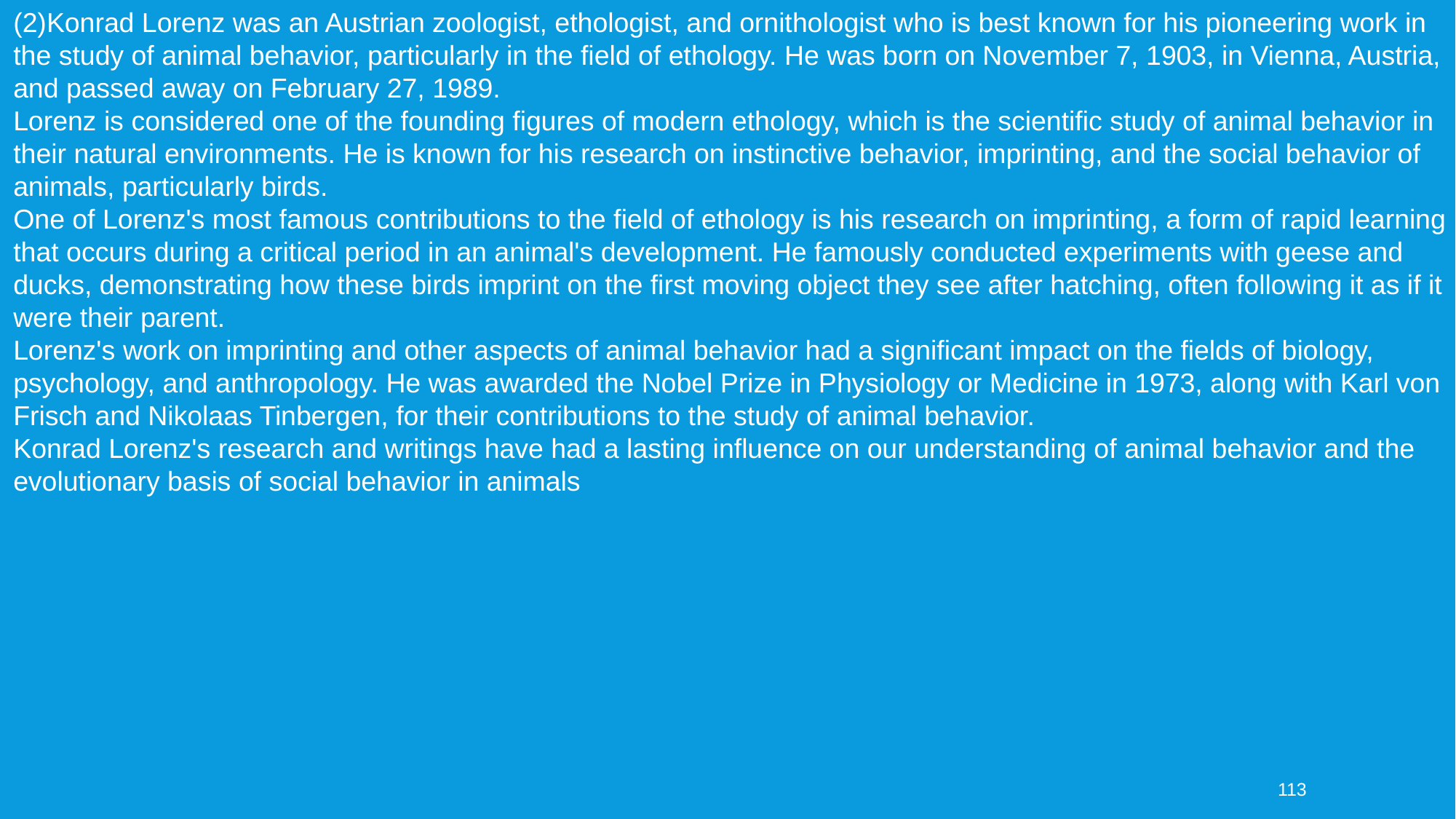

(2)Konrad Lorenz was an Austrian zoologist, ethologist, and ornithologist who is best known for his pioneering work in the study of animal behavior, particularly in the field of ethology. He was born on November 7, 1903, in Vienna, Austria, and passed away on February 27, 1989.
Lorenz is considered one of the founding figures of modern ethology, which is the scientific study of animal behavior in their natural environments. He is known for his research on instinctive behavior, imprinting, and the social behavior of animals, particularly birds.
One of Lorenz's most famous contributions to the field of ethology is his research on imprinting, a form of rapid learning that occurs during a critical period in an animal's development. He famously conducted experiments with geese and ducks, demonstrating how these birds imprint on the first moving object they see after hatching, often following it as if it were their parent.
Lorenz's work on imprinting and other aspects of animal behavior had a significant impact on the fields of biology, psychology, and anthropology. He was awarded the Nobel Prize in Physiology or Medicine in 1973, along with Karl von Frisch and Nikolaas Tinbergen, for their contributions to the study of animal behavior.
Konrad Lorenz's research and writings have had a lasting influence on our understanding of animal behavior and the evolutionary basis of social behavior in animals
113